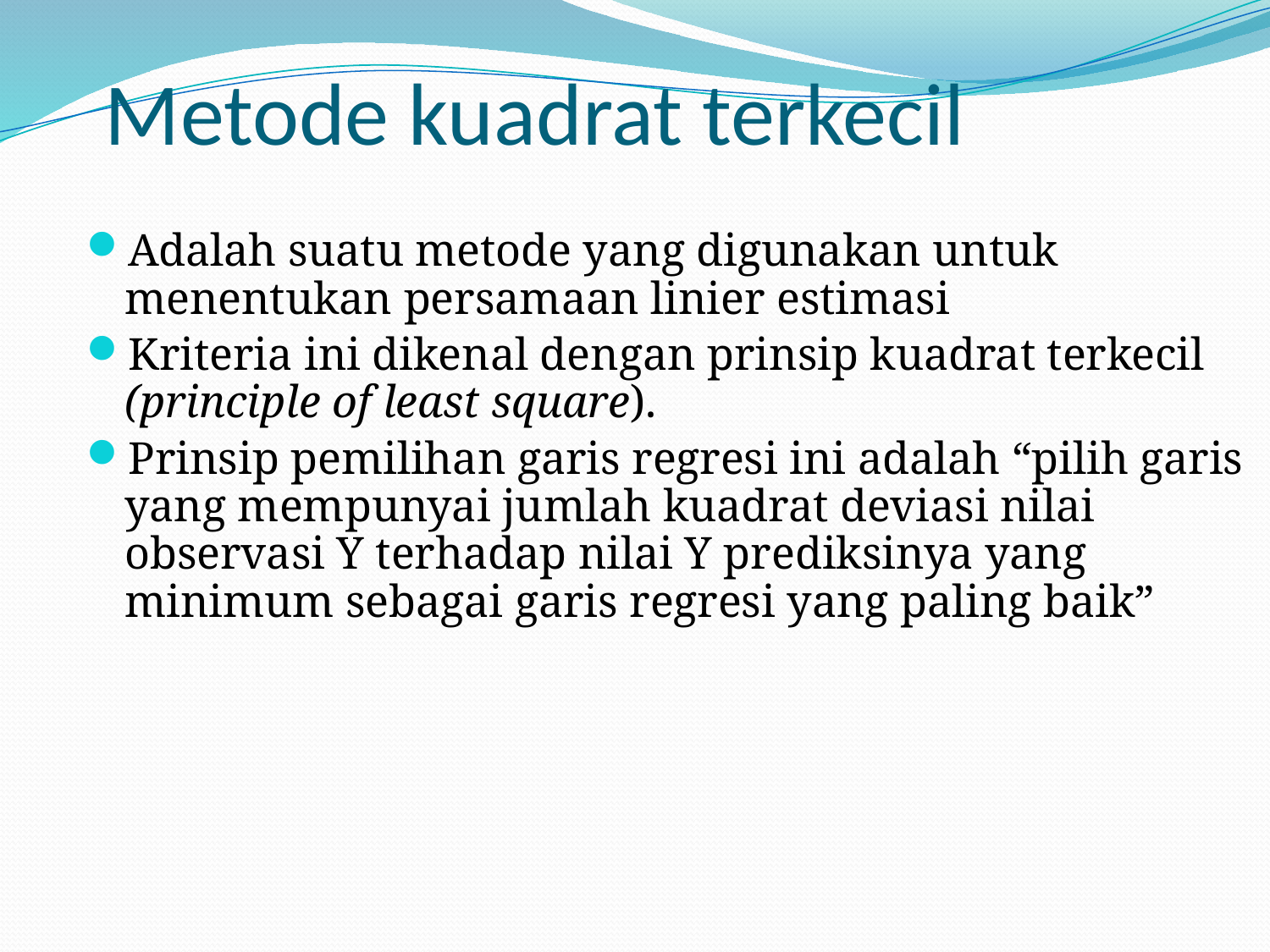

# Metode kuadrat terkecil
Adalah suatu metode yang digunakan untuk menentukan persamaan linier estimasi
Kriteria ini dikenal dengan prinsip kuadrat terkecil (principle of least square).
Prinsip pemilihan garis regresi ini adalah “pilih garis yang mempunyai jumlah kuadrat deviasi nilai observasi Y terhadap nilai Y prediksinya yang minimum sebagai garis regresi yang paling baik”